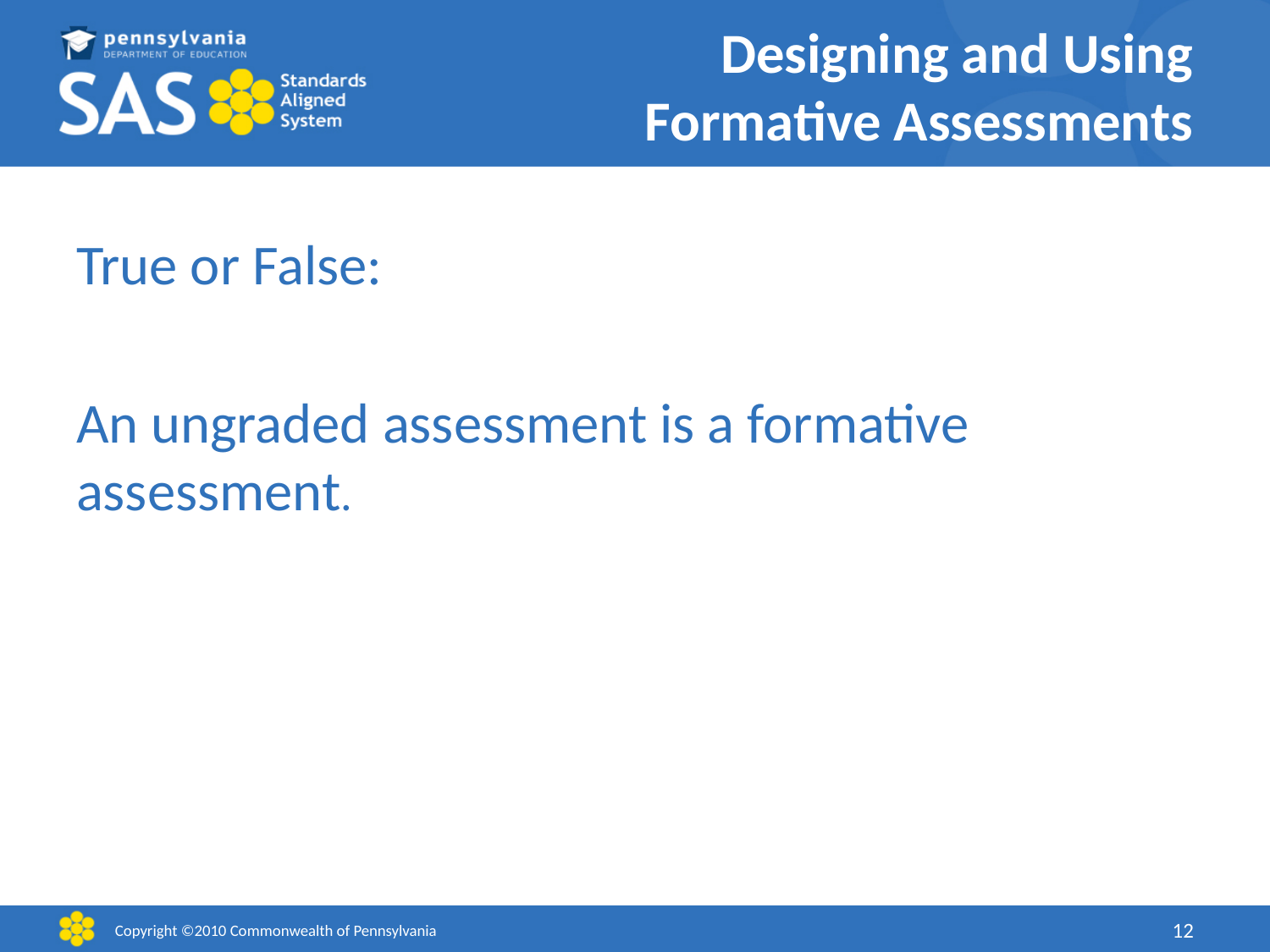

# Designing and Using Formative Assessments
True or False:

An ungraded assessment is a formative assessment.
Copyright ©2010 Commonwealth of Pennsylvania
12